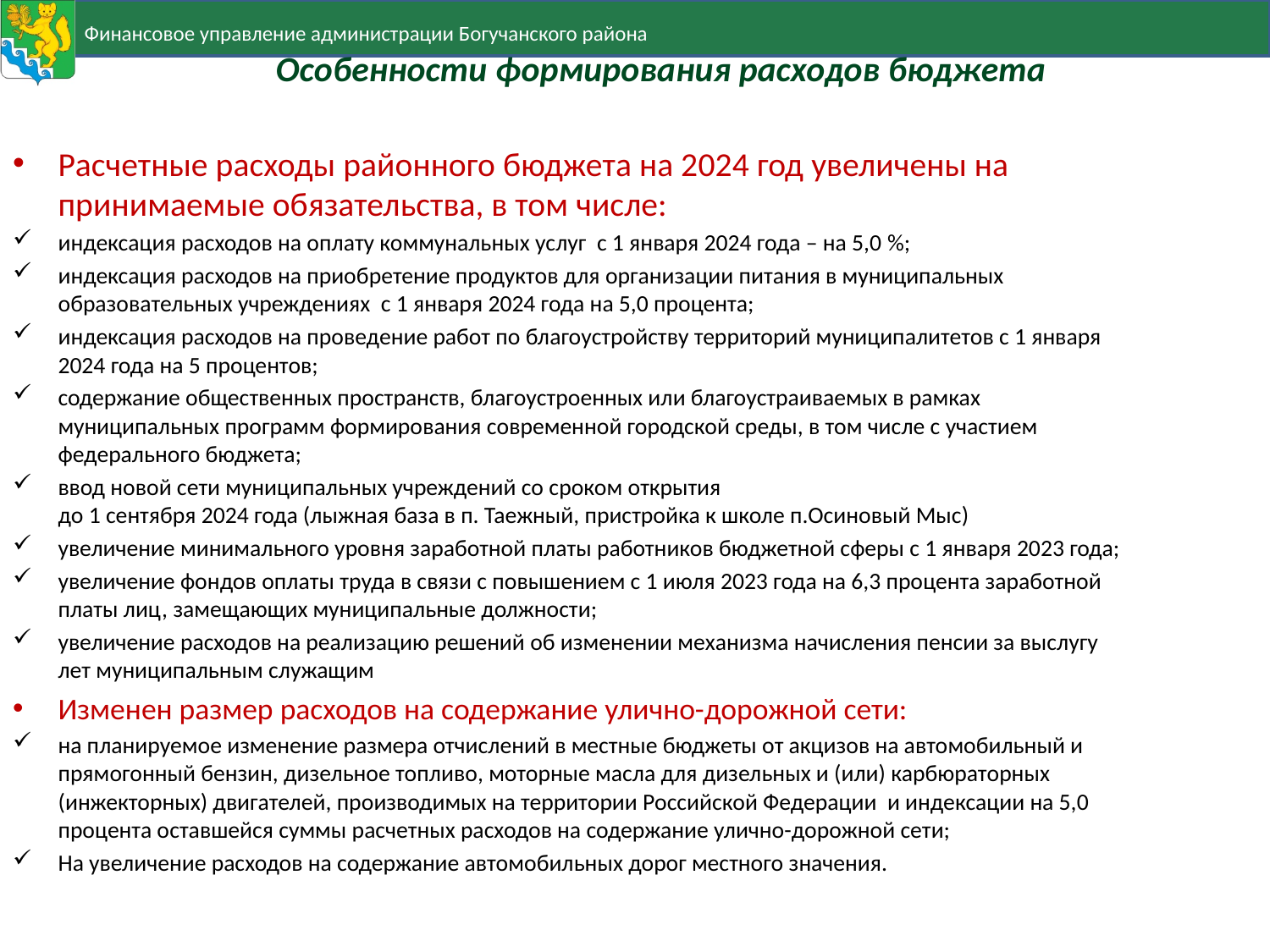

Особенности формирования расходов бюджета
Расчетные расходы районного бюджета на 2024 год увеличены на принимаемые обязательства, в том числе:
индексация расходов на оплату коммунальных услуг  с 1 января 2024 года – на 5,0 %;
индексация расходов на приобретение продуктов для организации питания в муниципальных образовательных учреждениях  с 1 января 2024 года на 5,0 процента;
индексация расходов на проведение работ по благоустройству территорий муниципалитетов с 1 января 2024 года на 5 процентов;
содержание общественных пространств, благоустроенных или благоустраиваемых в рамках муниципальных программ формирования современной городской среды, в том числе с участием федерального бюджета;
ввод новой сети муниципальных учреждений со сроком открытия
до 1 сентября 2024 года (лыжная база в п. Таежный, пристройка к школе п.Осиновый Мыс)
увеличение минимального уровня заработной платы работников бюджетной сферы с 1 января 2023 года;
увеличение фондов оплаты труда в связи с повышением с 1 июля 2023 года на 6,3 процента заработной платы лиц, замещающих муниципальные должности;
увеличение расходов на реализацию решений об изменении механизма начисления пенсии за выслугу лет муниципальным служащим
Изменен размер расходов на содержание улично-дорожной сети:
на планируемое изменение размера отчислений в местные бюджеты от акцизов на автомобильный и прямогонный бензин, дизельное топливо, моторные масла для дизельных и (или) карбюраторных (инжекторных) двигателей, производимых на территории Российской Федерации  и индексации на 5,0 процента оставшейся суммы расчетных расходов на содержание улично-дорожной сети;
На увеличение расходов на содержание автомобильных дорог местного значения.